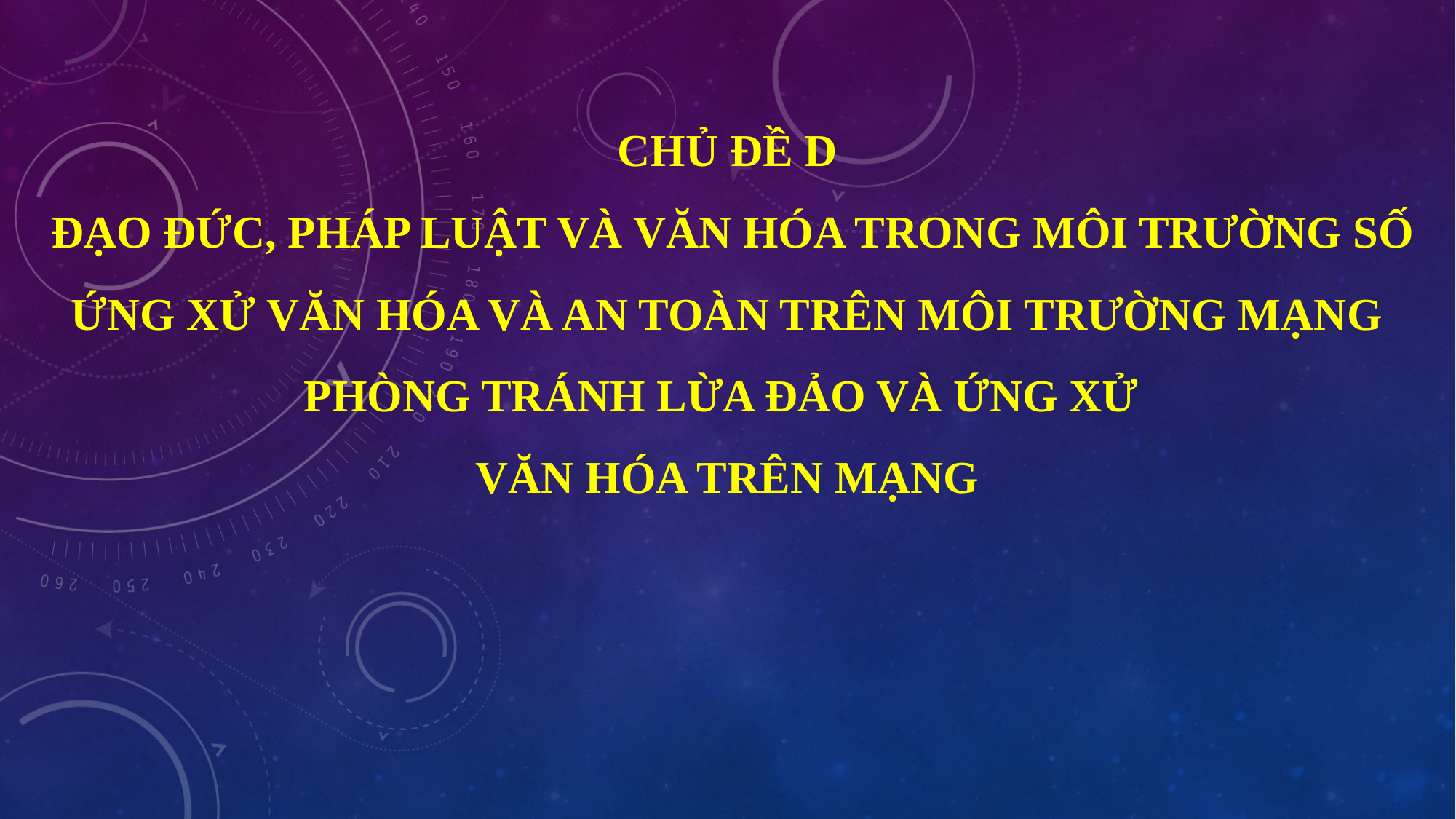

# CHỦ ĐỀ D ĐẠO ĐỨC, PHÁP LUẬT VÀ VĂN HÓA TRONG MÔI TRƯỜNG SỐ ỨNG XỬ VĂN HÓA VÀ AN TOÀN TRÊN MÔI TRƯỜNG MẠNG PHÒNG TRÁNH LỪA ĐẢO VÀ ỨNG XỬ VĂN HÓA TRÊN MẠNG